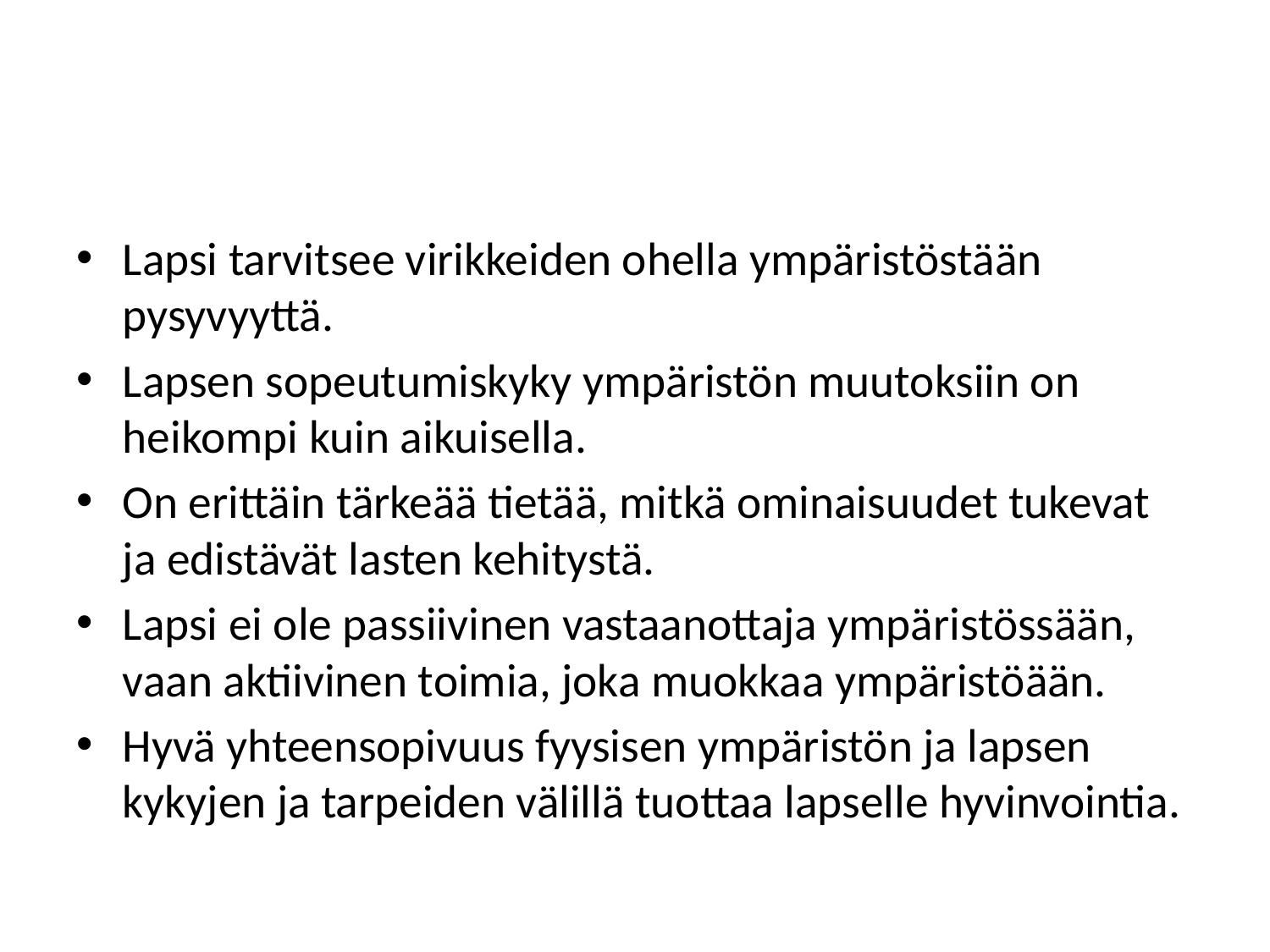

#
Lapsi tarvitsee virikkeiden ohella ympäristöstään pysyvyyttä.
Lapsen sopeutumiskyky ympäristön muutoksiin on heikompi kuin aikuisella.
On erittäin tärkeää tietää, mitkä ominaisuudet tukevat ja edistävät lasten kehitystä.
Lapsi ei ole passiivinen vastaanottaja ympäristössään, vaan aktiivinen toimia, joka muokkaa ympäristöään.
Hyvä yhteensopivuus fyysisen ympäristön ja lapsen kykyjen ja tarpeiden välillä tuottaa lapselle hyvinvointia.